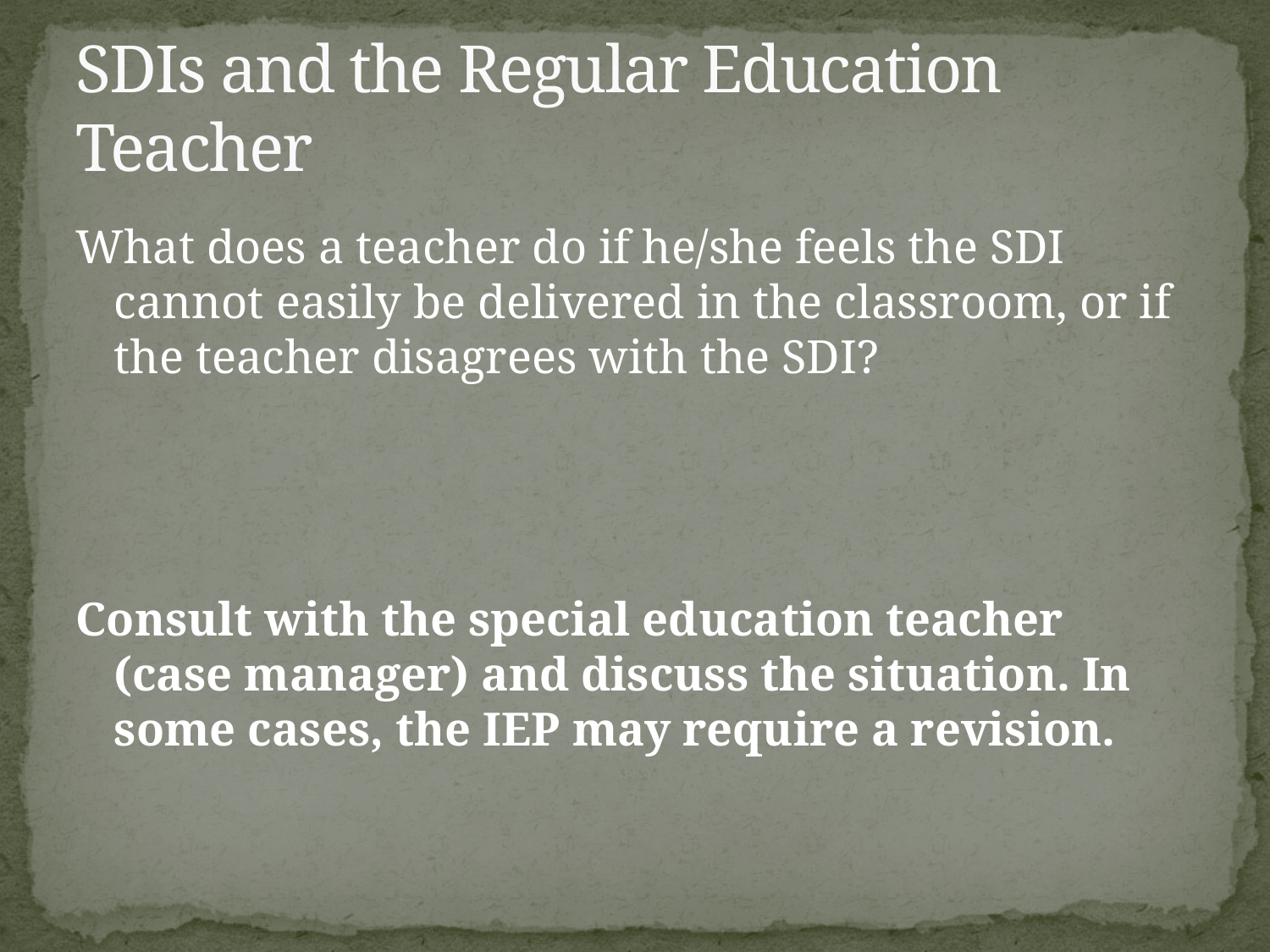

# SDIs and the Regular Education Teacher
What does a teacher do if he/she feels the SDI cannot easily be delivered in the classroom, or if the teacher disagrees with the SDI?

Consult with the special education teacher (case manager) and discuss the situation. In some cases, the IEP may require a revision.